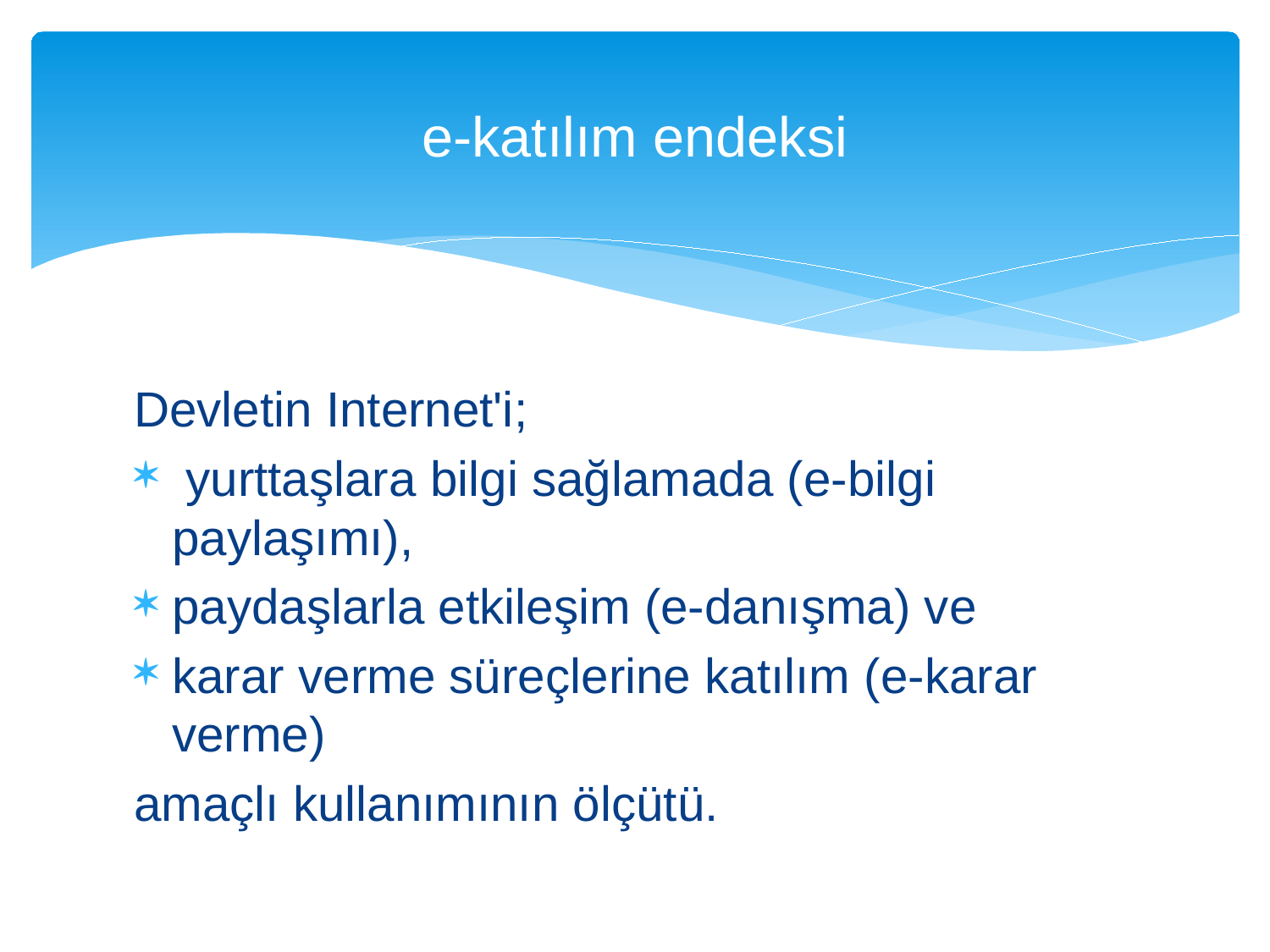

# e-katılım endeksi
Devletin Internet'i;
 yurttaşlara bilgi sağlamada (e-bilgi paylaşımı),
paydaşlarla etkileşim (e-danışma) ve
karar verme süreçlerine katılım (e-karar verme)
amaçlı kullanımının ölçütü.